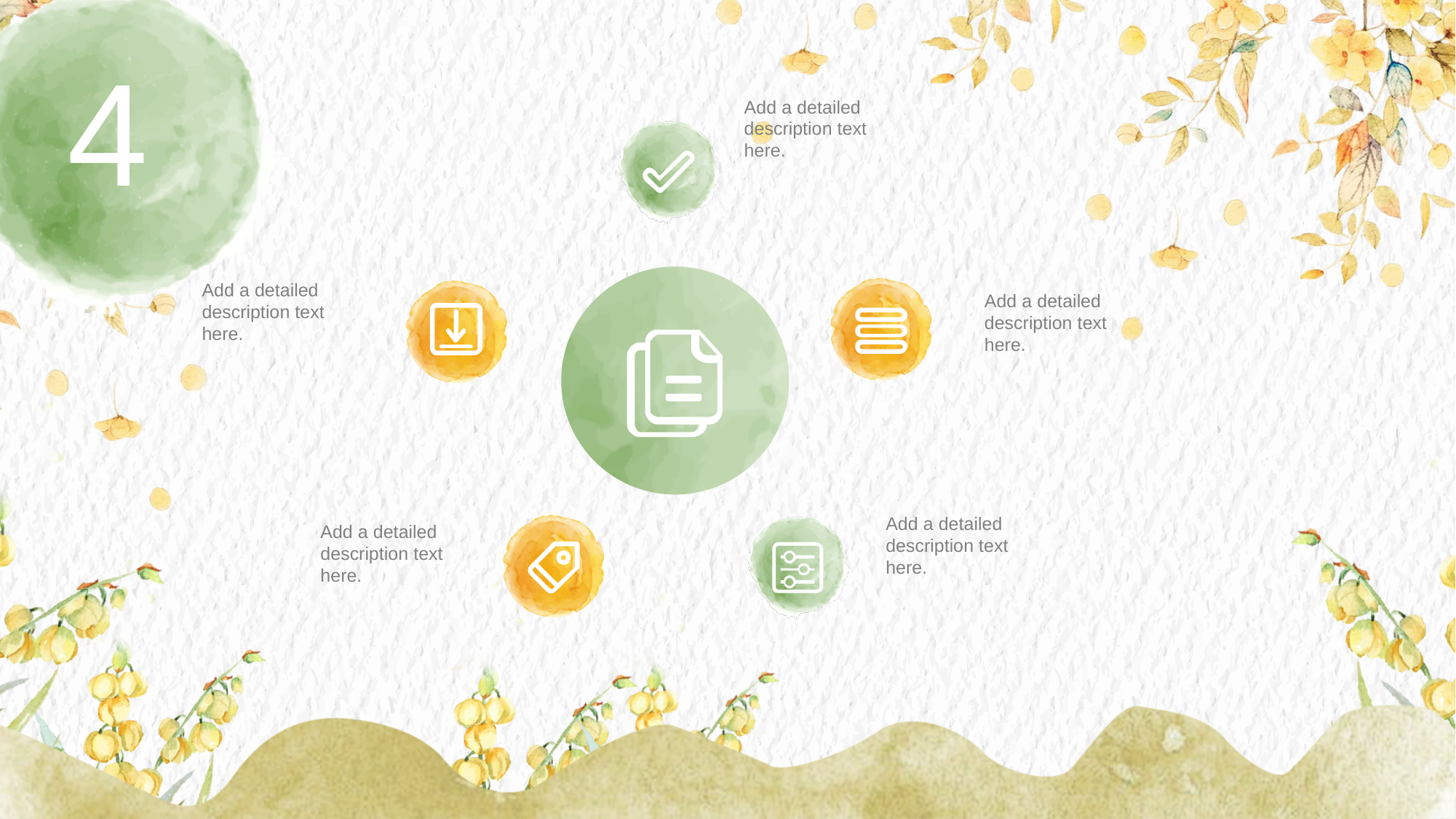

Add a detailed description text here.

Add a detailed description text here.

Add a detailed description text here.
Add a detailed description text here.
Add a detailed description text here.